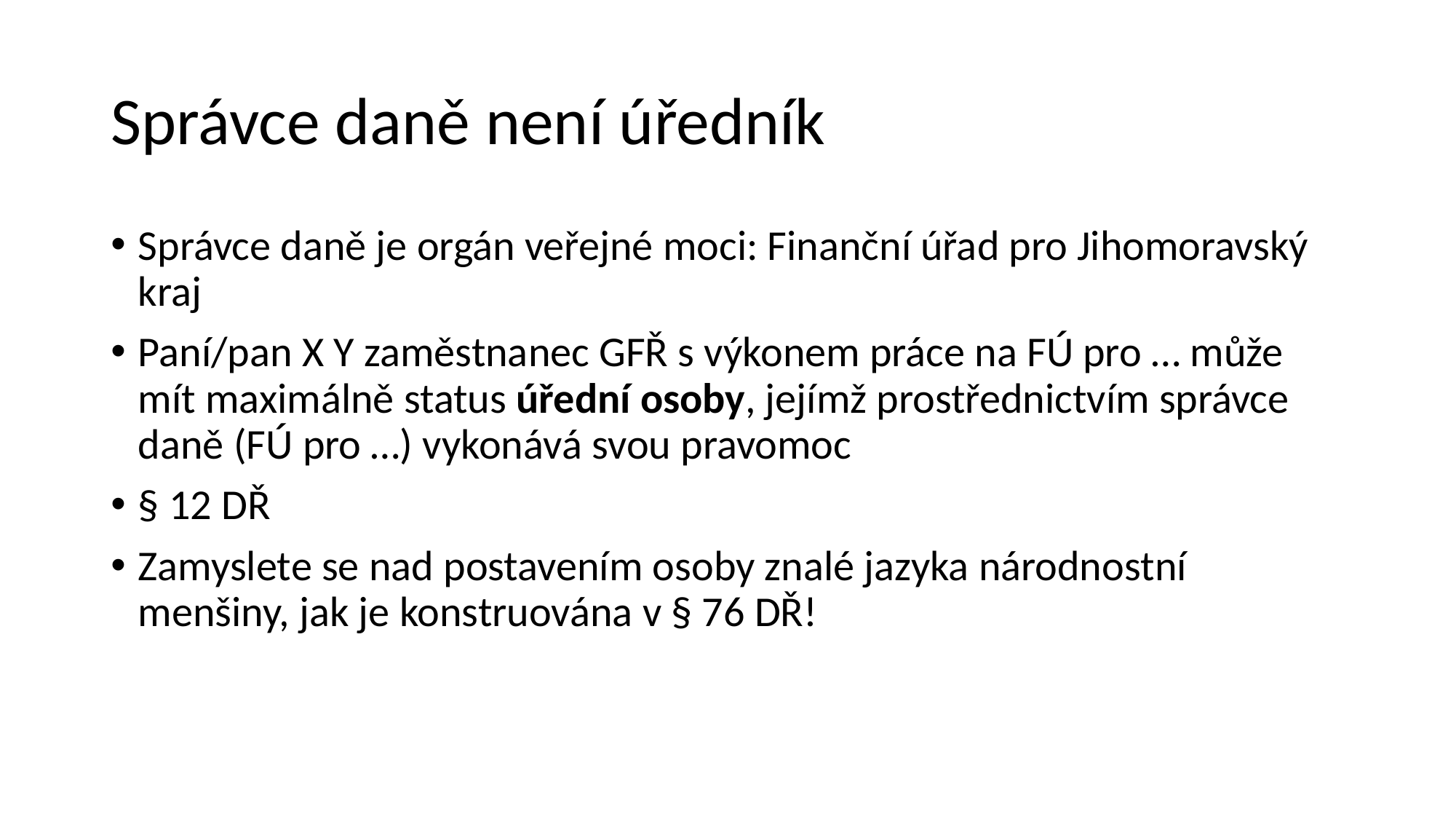

# Správce daně není úředník
Správce daně je orgán veřejné moci: Finanční úřad pro Jihomoravský kraj
Paní/pan X Y zaměstnanec GFŘ s výkonem práce na FÚ pro … může mít maximálně status úřední osoby, jejímž prostřednictvím správce daně (FÚ pro …) vykonává svou pravomoc
§ 12 DŘ
Zamyslete se nad postavením osoby znalé jazyka národnostní menšiny, jak je konstruována v § 76 DŘ!